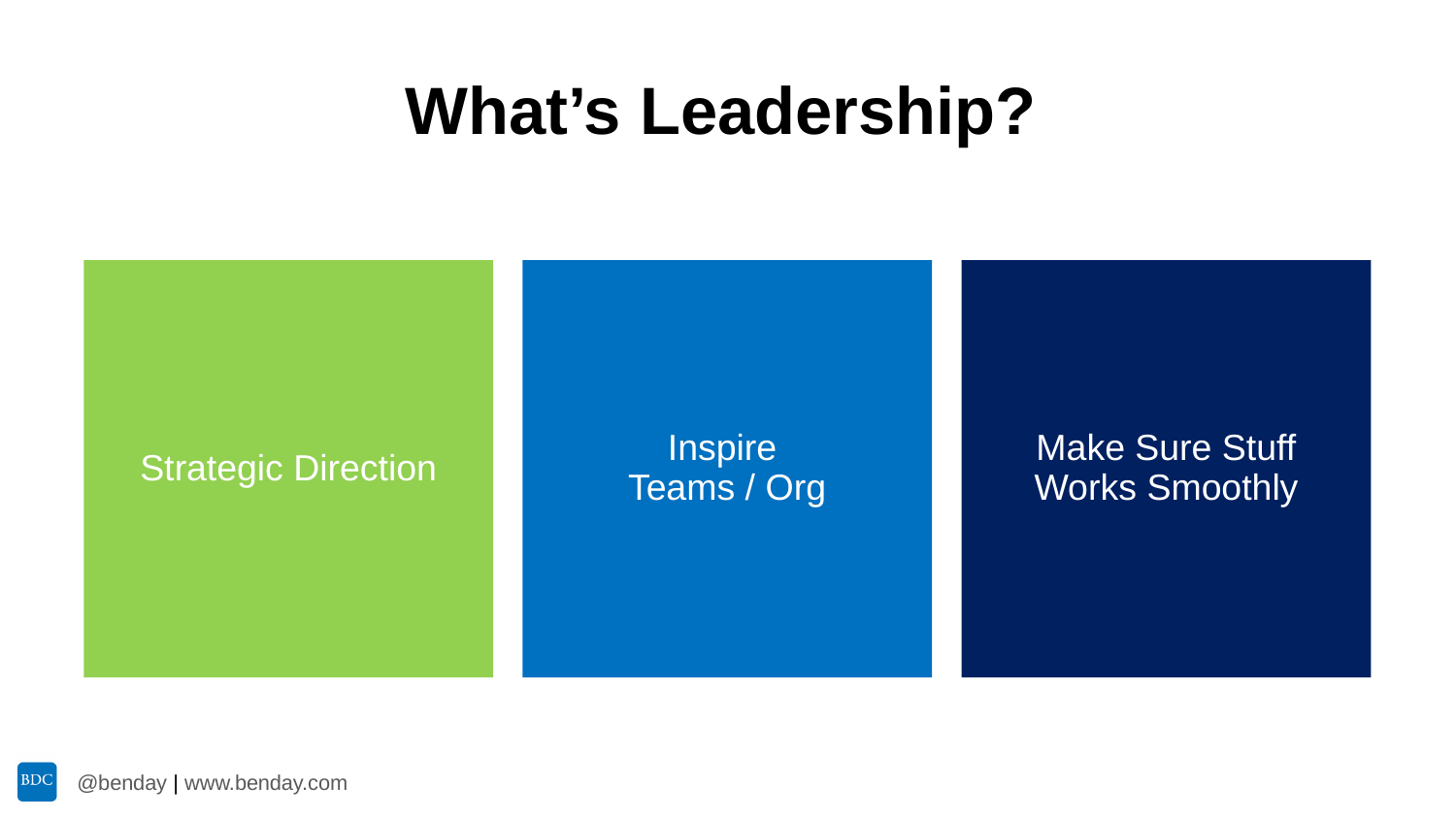

# What’s Leadership?
Strategic Direction
Inspire
Teams / Org
Make Sure Stuff Works Smoothly